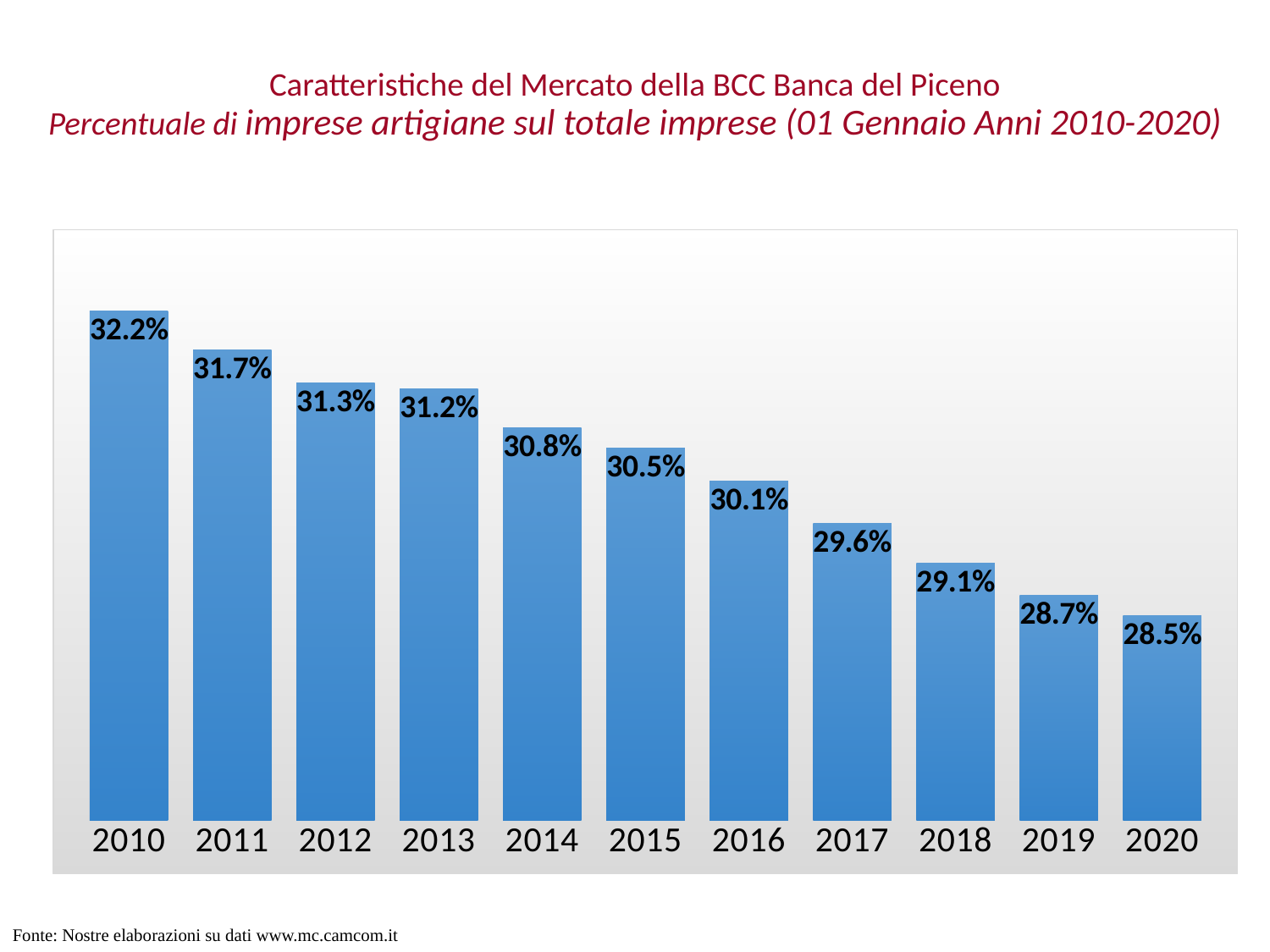

# Caratteristiche del Mercato della BCC Banca del Piceno Percentuale di imprese artigiane sul totale imprese (01 Gennaio Anni 2010-2020)

### Chart

| Category | Totale area |
|---|---|
| 2010 | 0.3216901612479742 |
| 2011 | 0.316983164983165 |
| 2012 | 0.31296817531901117 |
| 2013 | 0.31225044794309986 |
| 2014 | 0.3075624392123759 |
| 2015 | 0.30511119416931415 |
| 2016 | 0.30106675713370273 |
| 2017 | 0.29601171570398827 |
| 2018 | 0.29113299557883154 |
| 2019 | 0.2872111409574975 |
| 2020 | 0.2848005224640326 |
Fonte: Nostre elaborazioni su dati www.mc.camcom.it